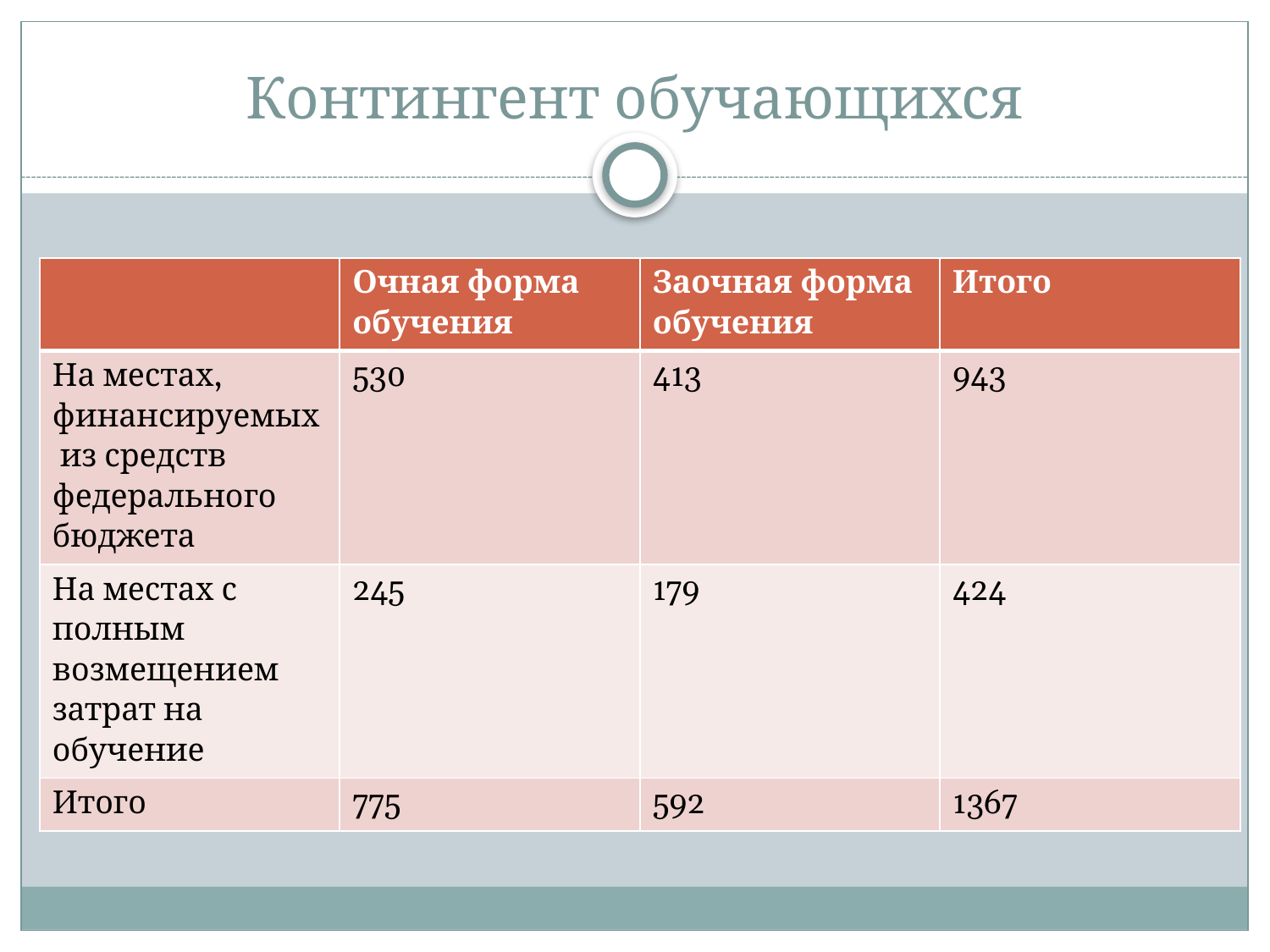

# Контингент обучающихся

|  | Очная форма обучения | Заочная форма обучения | Итого |
| --- | --- | --- | --- |
| На местах, финансируемых из средств федерального бюджета | 530 | 413 | 943 |
| На местах с полным возмещением затрат на обучение | 245 | 179 | 424 |
| Итого | 775 | 592 | 1367 |